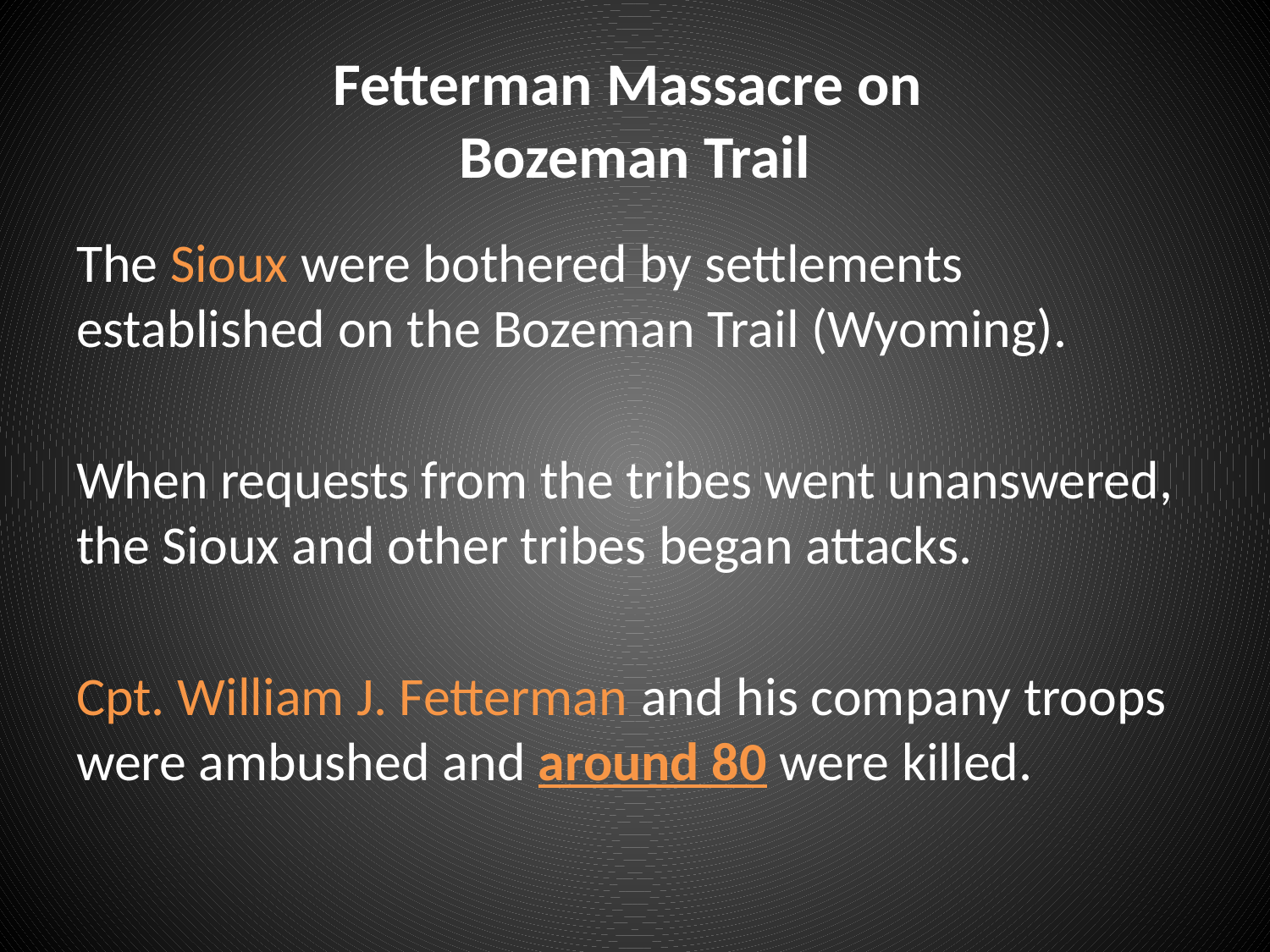

# Fetterman Massacre on Bozeman Trail
The Sioux were bothered by settlements established on the Bozeman Trail (Wyoming).

When requests from the tribes went unanswered, the Sioux and other tribes began attacks.

Cpt. William J. Fetterman and his company troops were ambushed and around 80 were killed.